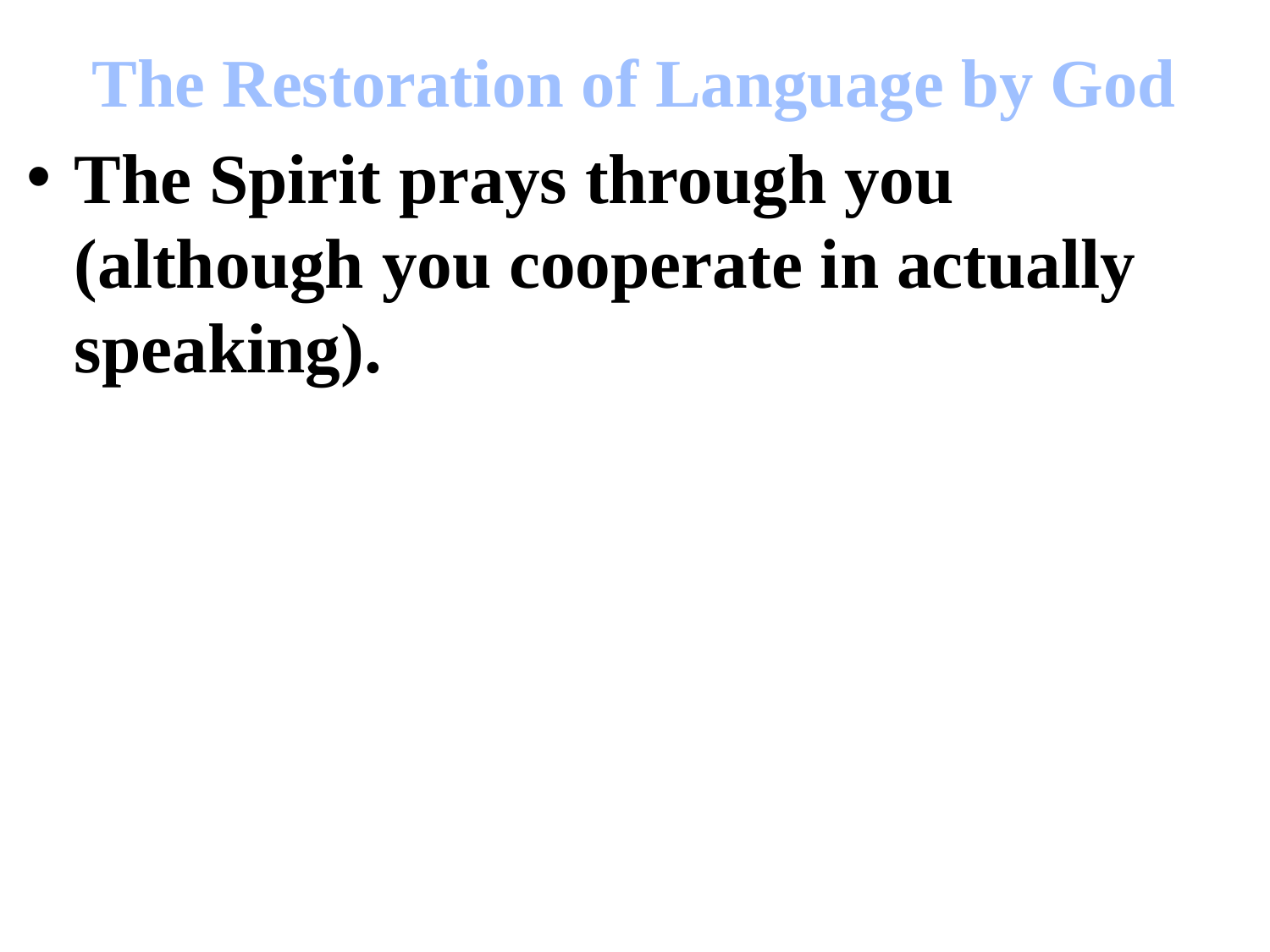

# The Restoration of Language by God
The Spirit prays through you (although you cooperate in actually speaking).